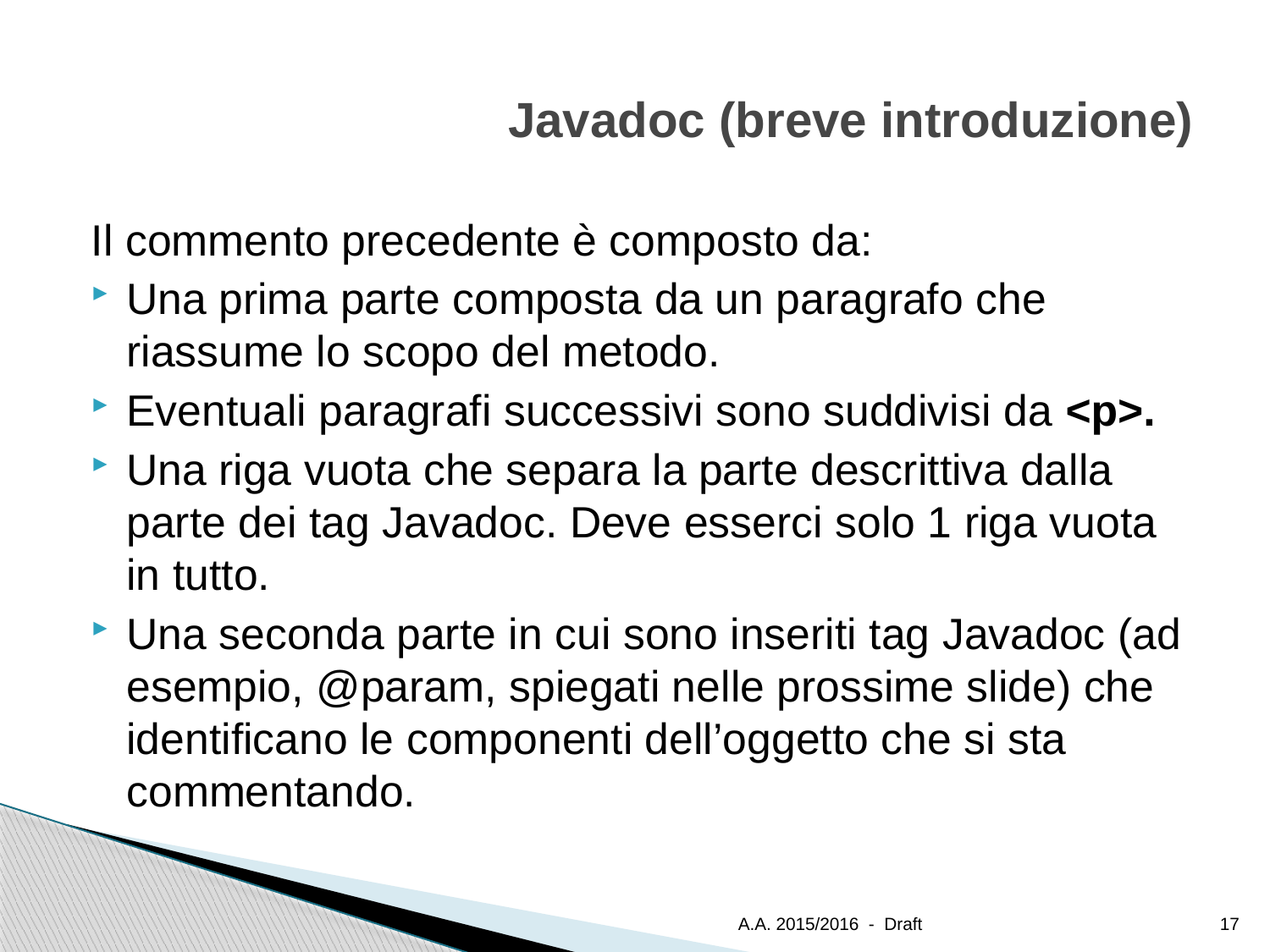

# Javadoc (breve introduzione)
Il commento precedente è composto da:
Una prima parte composta da un paragrafo che riassume lo scopo del metodo.
Eventuali paragrafi successivi sono suddivisi da <p>.
Una riga vuota che separa la parte descrittiva dalla parte dei tag Javadoc. Deve esserci solo 1 riga vuota in tutto.
Una seconda parte in cui sono inseriti tag Javadoc (ad esempio, @param, spiegati nelle prossime slide) che identificano le componenti dell’oggetto che si sta commentando.
A.A. 2015/2016  -  Draft
17